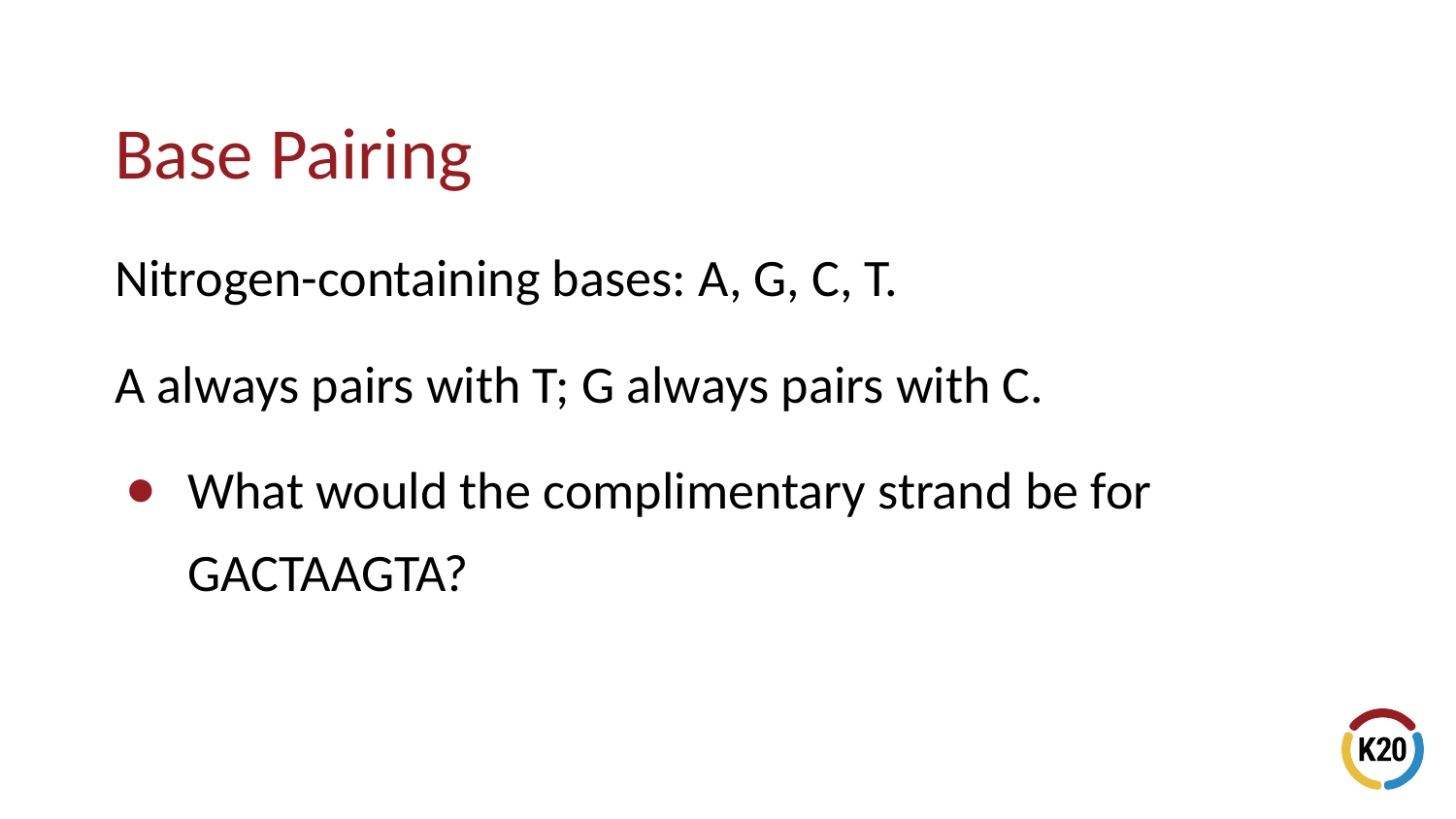

# Base Pairing
Nitrogen-containing bases: A, G, C, T.
A always pairs with T; G always pairs with C.
What would the complimentary strand be for GACTAAGTA?